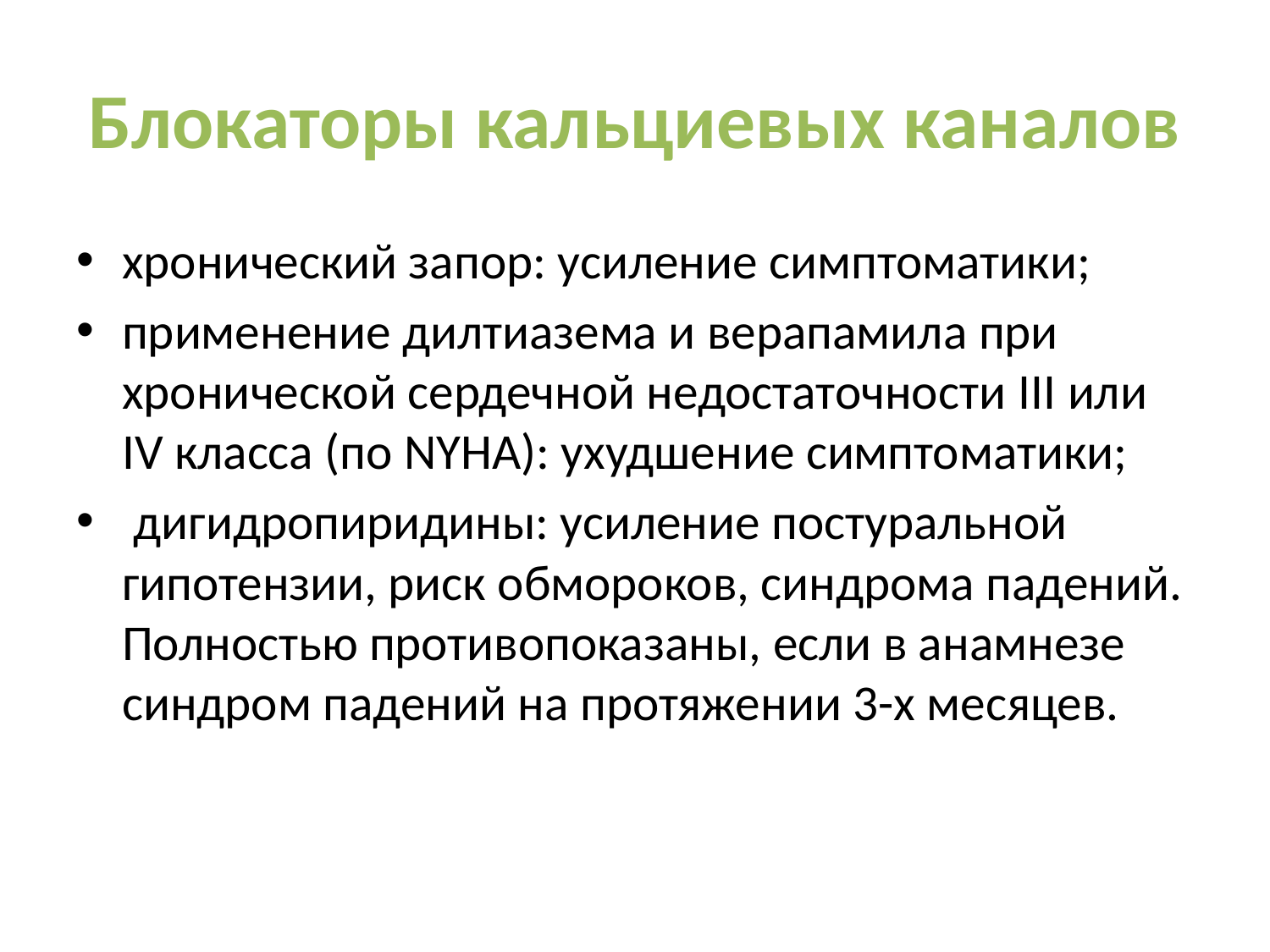

# Блокаторы кальциевых каналов
хронический запор: усиление симптоматики;
применение дилтиазема и верапамила при хронической сердечной недостаточности III или IV класса (по NYHA): ухудшение симптоматики;
 дигидропиридины: усиление постуральной гипотензии, риск обмороков, синдрома падений. Полностью противопоказаны, если в анамнезе синдром падений на протяжении 3-х месяцев.